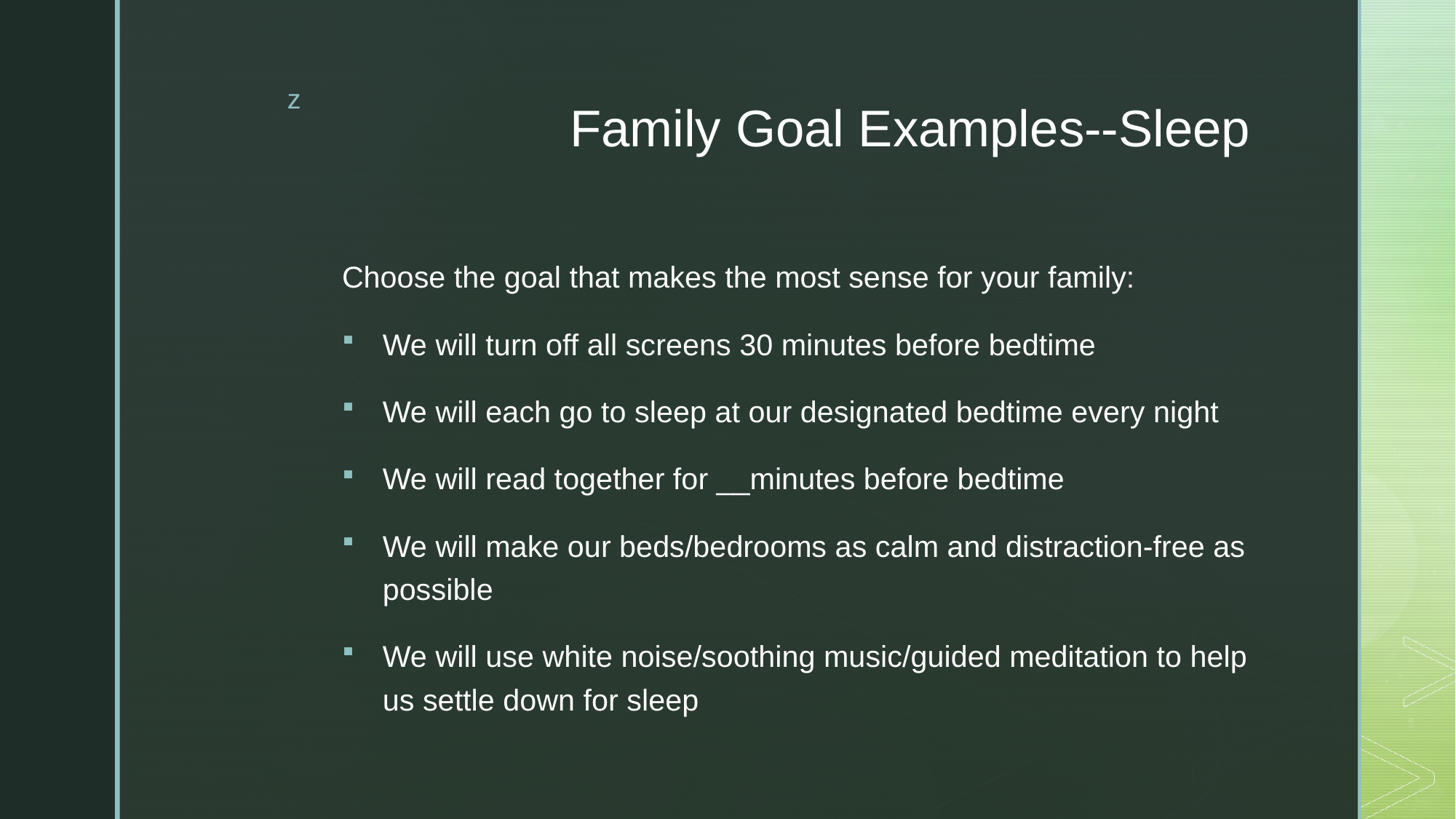

# Family Goal Examples--Sleep
Choose the goal that makes the most sense for your family:
We will turn off all screens 30 minutes before bedtime
We will each go to sleep at our designated bedtime every night
We will read together for __minutes before bedtime
We will make our beds/bedrooms as calm and distraction-free as possible
We will use white noise/soothing music/guided meditation to help us settle down for sleep